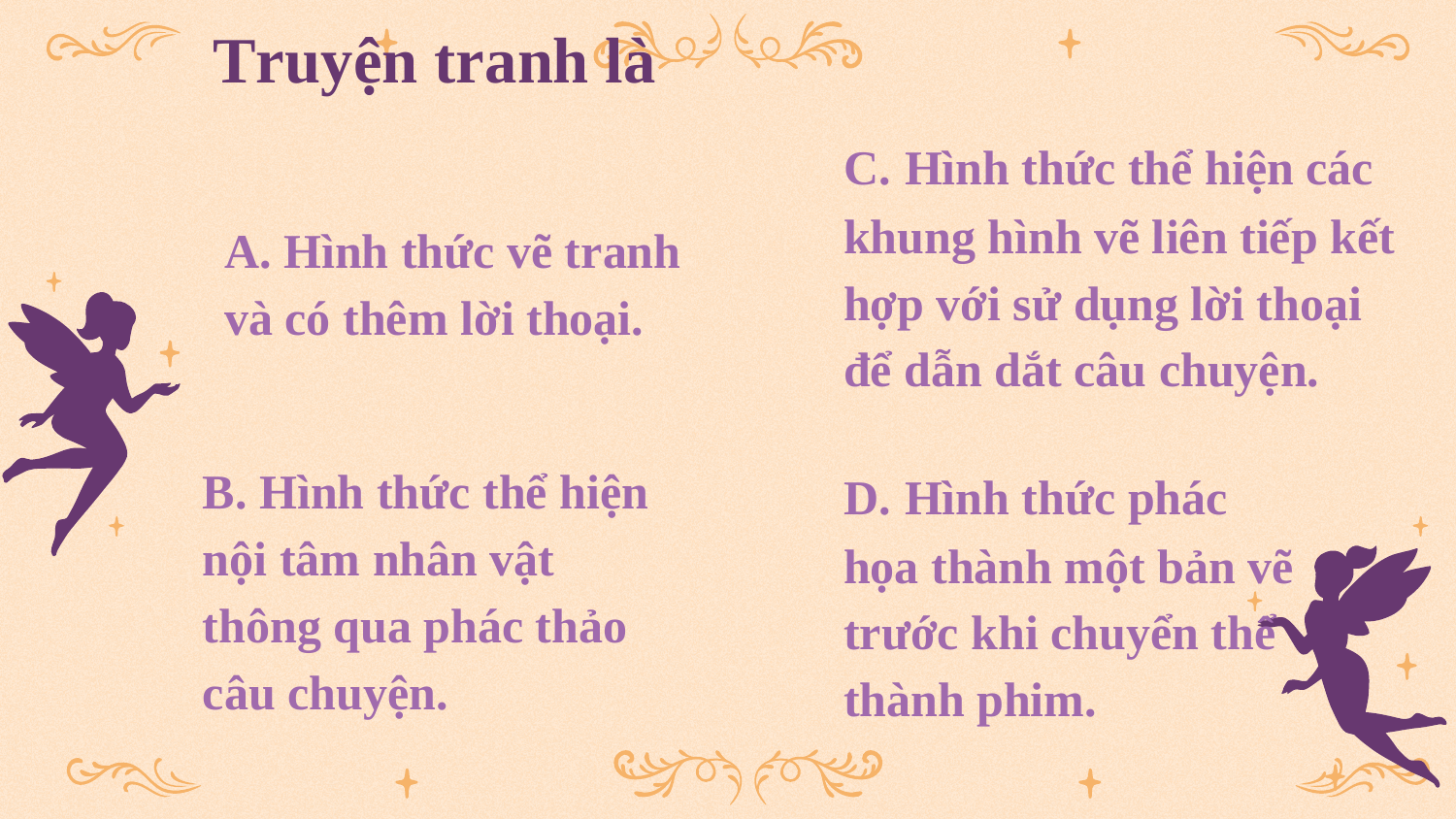

# Truyện tranh là
C. Hình thức thể hiện các khung hình vẽ liên tiếp kết hợp với sử dụng lời thoại để dẫn dắt câu chuyện.
A. Hình thức vẽ tranh và có thêm lời thoại.

D. Hình thức phác họa thành một bản vẽ trước khi chuyển thể thành phim.
B. Hình thức thể hiện nội tâm nhân vật thông qua phác thảo câu chuyện.